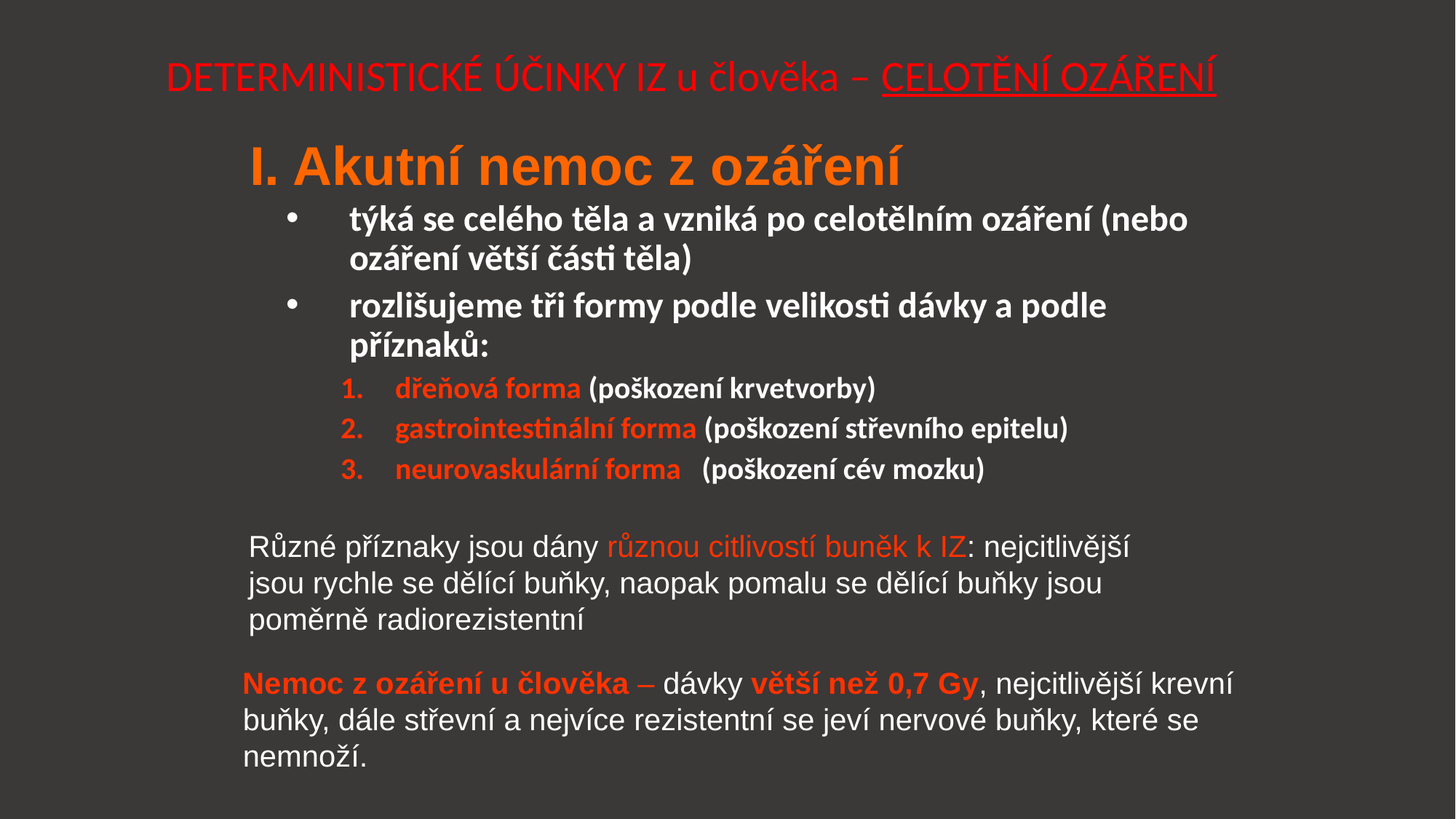

# DETERMINISTICKÉ ÚČINKY IZ u člověka – CELOTĚNÍ OZÁŘENÍ
I. Akutní nemoc z ozáření
týká se celého těla a vzniká po celotělním ozáření (nebo ozáření větší části těla)
rozlišujeme tři formy podle velikosti dávky a podle příznaků:
dřeňová forma (poškození krvetvorby)
gastrointestinální forma (poškození střevního epitelu)
neurovaskulární forma   (poškození cév mozku)
Různé příznaky jsou dány různou citlivostí buněk k IZ: nejcitlivější jsou rychle se dělící buňky, naopak pomalu se dělící buňky jsou poměrně radiorezistentní
Nemoc z ozáření u člověka – dávky větší než 0,7 Gy, nejcitlivější krevní buňky, dále střevní a nejvíce rezistentní se jeví nervové buňky, které se nemnoží.